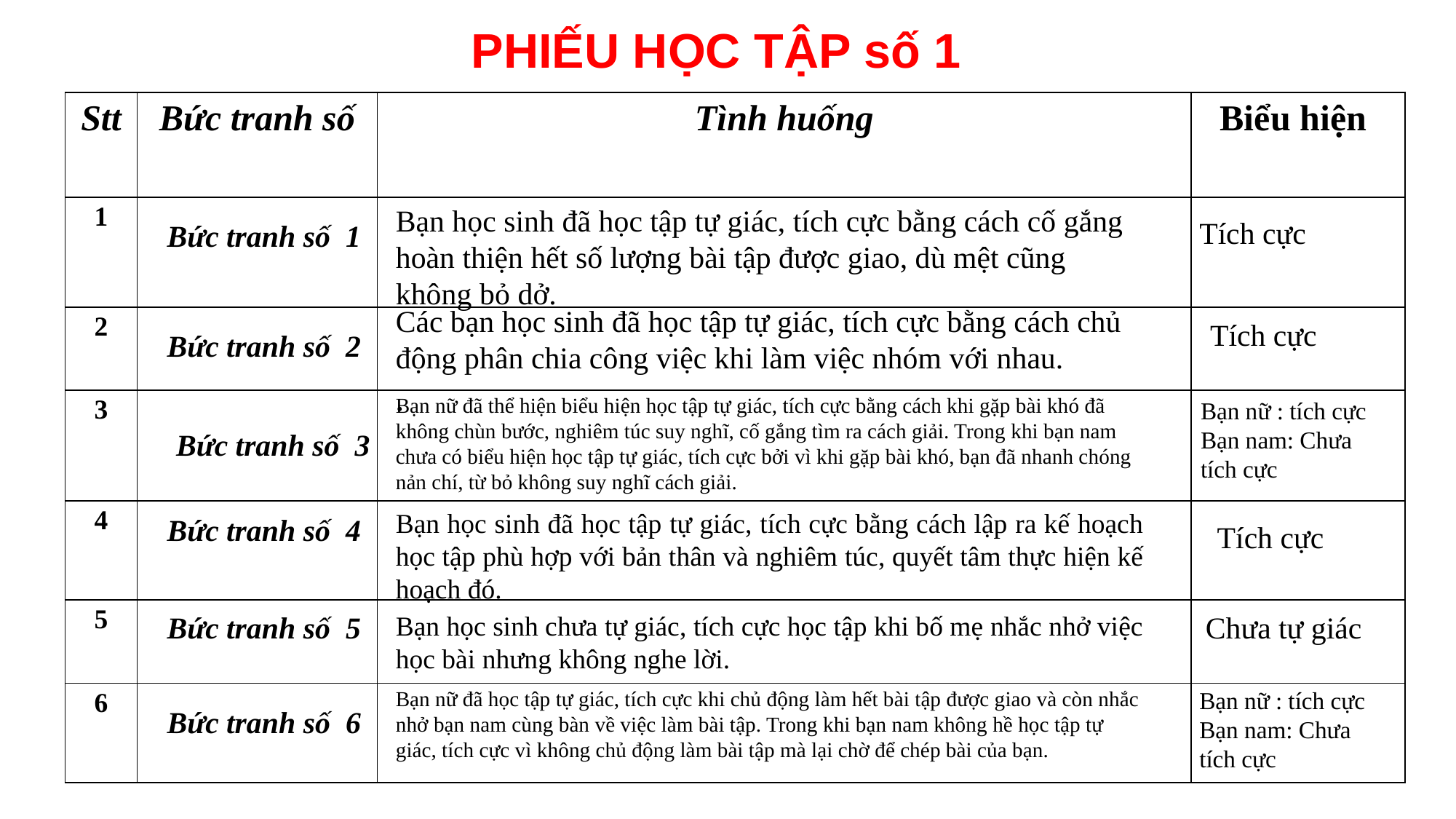

PHIẾU HỌC TẬP số 1
| Stt | Bức tranh số | Tình huống | Biểu hiện |
| --- | --- | --- | --- |
| 1 |  |  |  |
| 2 |  |  |  |
| 3 |  |  |  |
| 4 |  |  |  |
| 5 |  |  |  |
| 6 |  |  |  |
Bạn học sinh đã học tập tự giác, tích cực bằng cách cố gắng hoàn thiện hết số lượng bài tập được giao, dù mệt cũng không bỏ dở.
Tích cực
Bức tranh số  1
Các bạn học sinh đã học tập tự giác, tích cực bằng cách chủ động phân chia công việc khi làm việc nhóm với nhau.
.
Tích cực
Bức tranh số  2
Bạn nữ đã thể hiện biểu hiện học tập tự giác, tích cực bằng cách khi gặp bài khó đã không chùn bước, nghiêm túc suy nghĩ, cố gắng tìm ra cách giải. Trong khi bạn nam chưa có biểu hiện học tập tự giác, tích cực bởi vì khi gặp bài khó, bạn đã nhanh chóng nản chí, từ bỏ không suy nghĩ cách giải.
Bạn nữ : tích cực
Bạn nam: Chưa tích cực
Bức tranh số  3
Bạn học sinh đã học tập tự giác, tích cực bằng cách lập ra kế hoạch học tập phù hợp với bản thân và nghiêm túc, quyết tâm thực hiện kế hoạch đó.
Bức tranh số  4
Tích cực
Bức tranh số  5
Bạn học sinh chưa tự giác, tích cực học tập khi bố mẹ nhắc nhở việc học bài nhưng không nghe lời.
Chưa tự giác
Bạn nữ đã học tập tự giác, tích cực khi chủ động làm hết bài tập được giao và còn nhắc nhở bạn nam cùng bàn về việc làm bài tập. Trong khi bạn nam không hề học tập tự giác, tích cực vì không chủ động làm bài tập mà lại chờ để chép bài của bạn.
Bạn nữ : tích cực
Bạn nam: Chưa tích cực
Bức tranh số  6